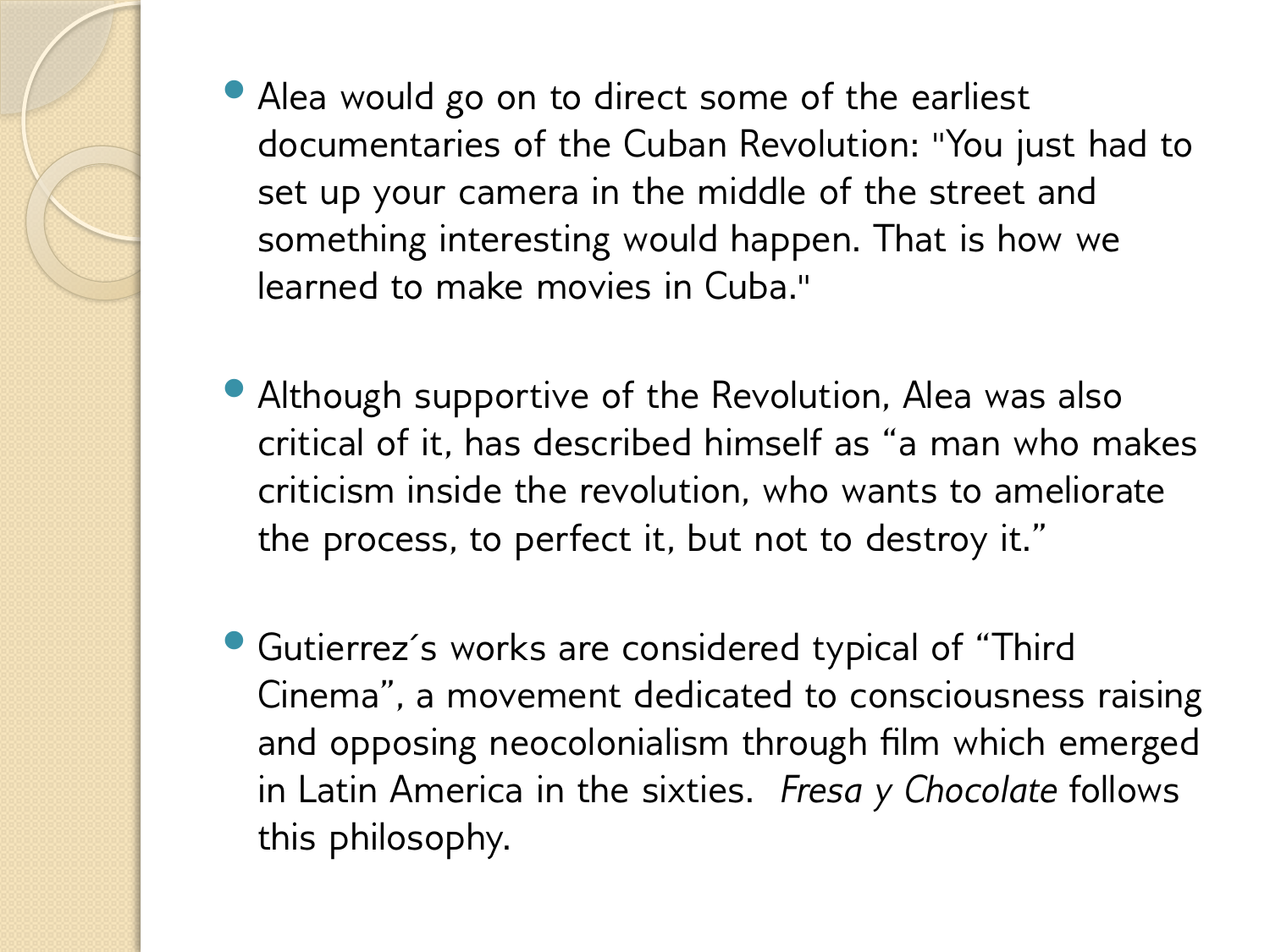

Alea would go on to direct some of the earliest documentaries of the Cuban Revolution: "You just had to set up your camera in the middle of the street and something interesting would happen. That is how we learned to make movies in Cuba."

Although supportive of the Revolution, Alea was also critical of it, has described himself as “a man who makes criticism inside the revolution, who wants to ameliorate the process, to perfect it, but not to destroy it.”

Gutierrez´s works are considered typical of “Third Cinema”, a movement dedicated to consciousness raising and opposing neocolonialism through film which emerged in Latin America in the sixties.  Fresa y Chocolate follows this philosophy.